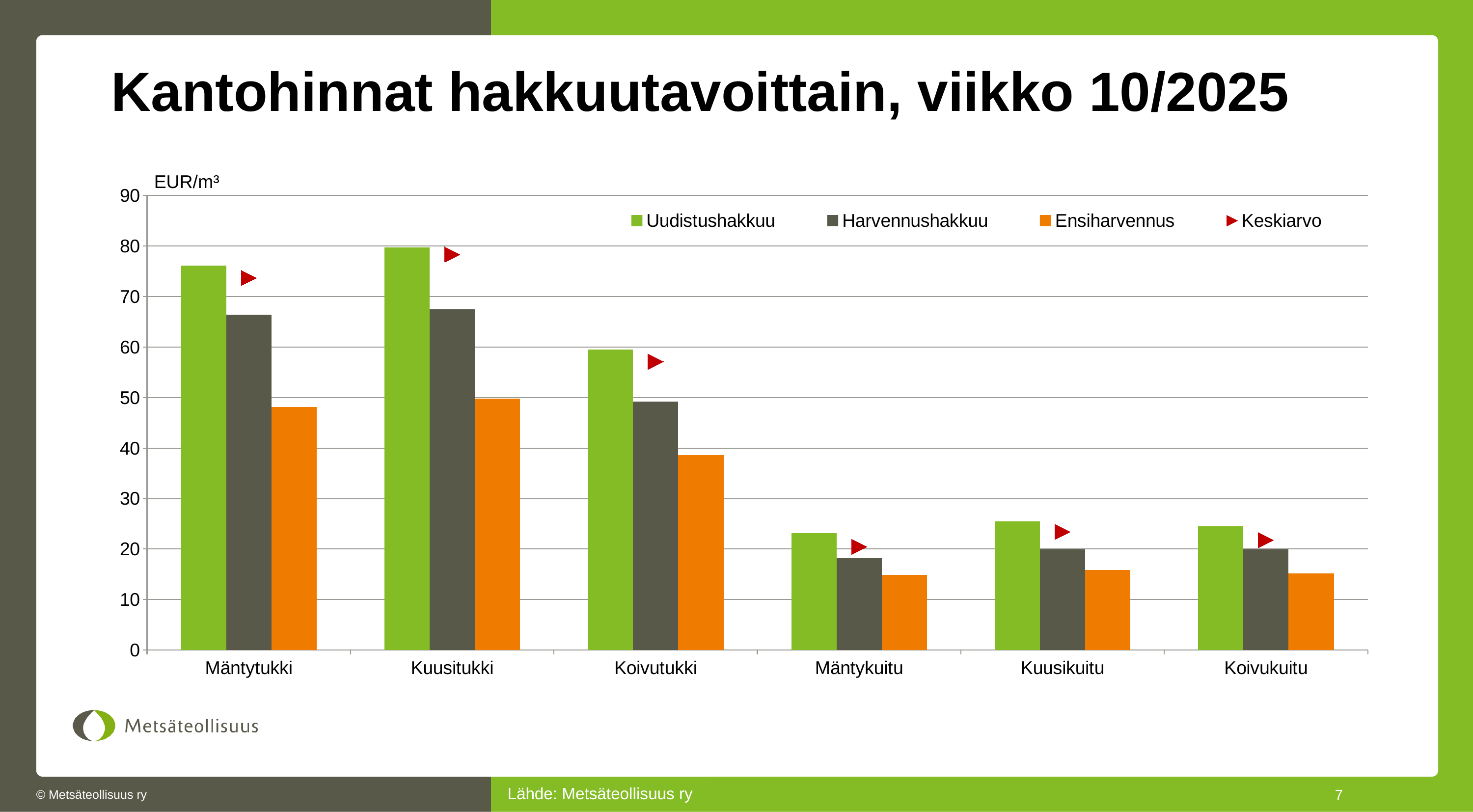

# Kantohinnat hakkuutavoittain, viikko 10/2025
EUR/m³

### Chart

| Category | Uudistushakkuu | Harvennushakkuu | Ensiharvennus | Keskiarvo |
|---|---|---|---|---|
| Mäntytukki | 76.15076308715842 | 66.45279919836531 | 48.09618683439354 | 73.68696702368219 |
| Kuusitukki | 79.75121024934329 | 67.5300703394914 | 49.8293894819698 | 78.33515545618084 |
| Koivutukki | 59.54604829217879 | 49.21863428737314 | 38.57916102841678 | 57.11703743250045 |
| Mäntykuitu | 23.161089974648448 | 18.203775912265222 | 14.904666370576784 | 20.44140702784919 |
| Kuusikuitu | 25.526723215751357 | 19.952793244286497 | 15.825737852467899 | 23.41410409902296 |
| Koivukuitu | 24.524050805029173 | 19.969028136568543 | 15.144165649272345 | 21.76344688826648 |
Lähde: Metsäteollisuus ry
7